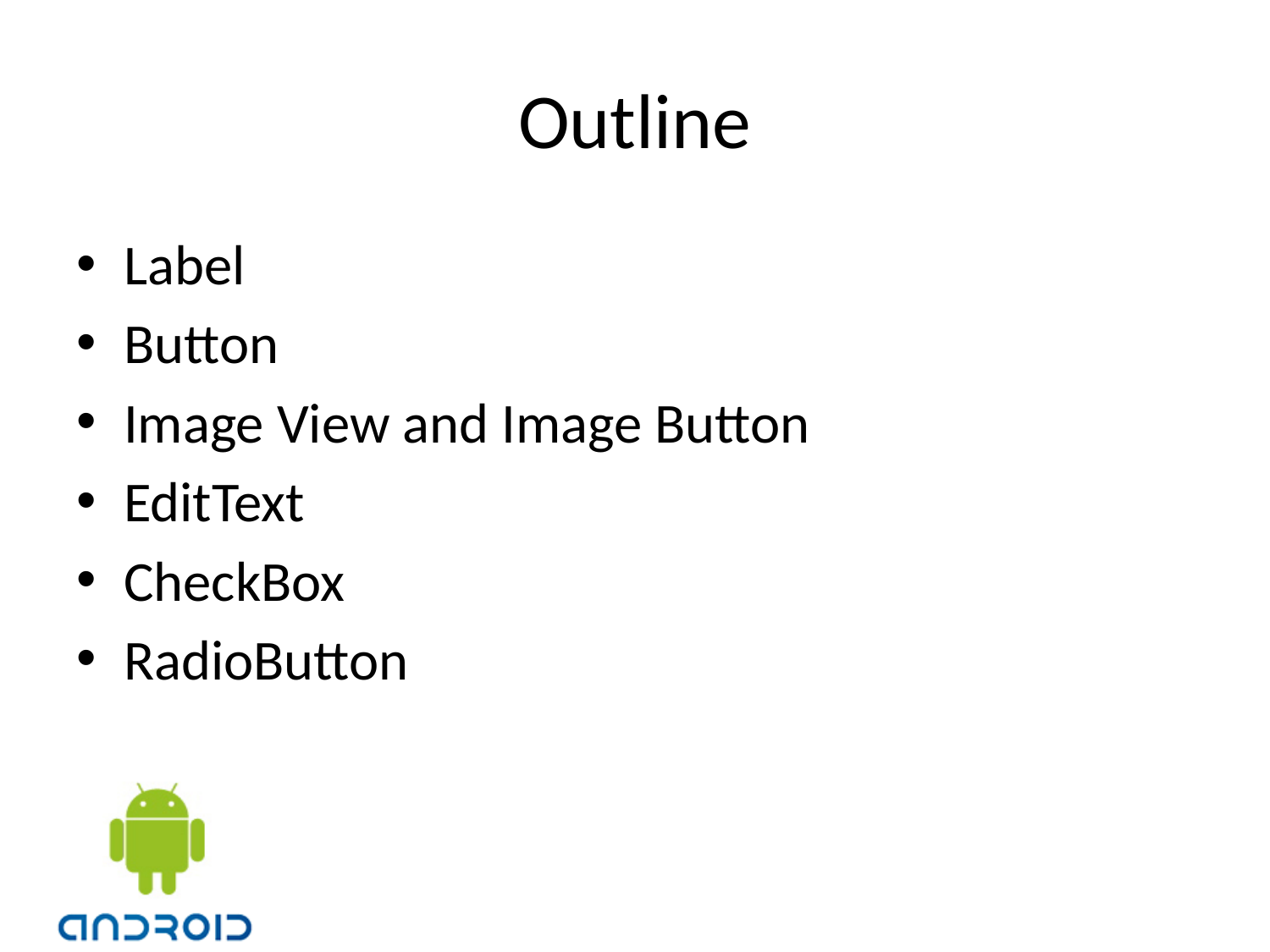

# Outline
Label
Button
Image View and Image Button
EditText
CheckBox
RadioButton